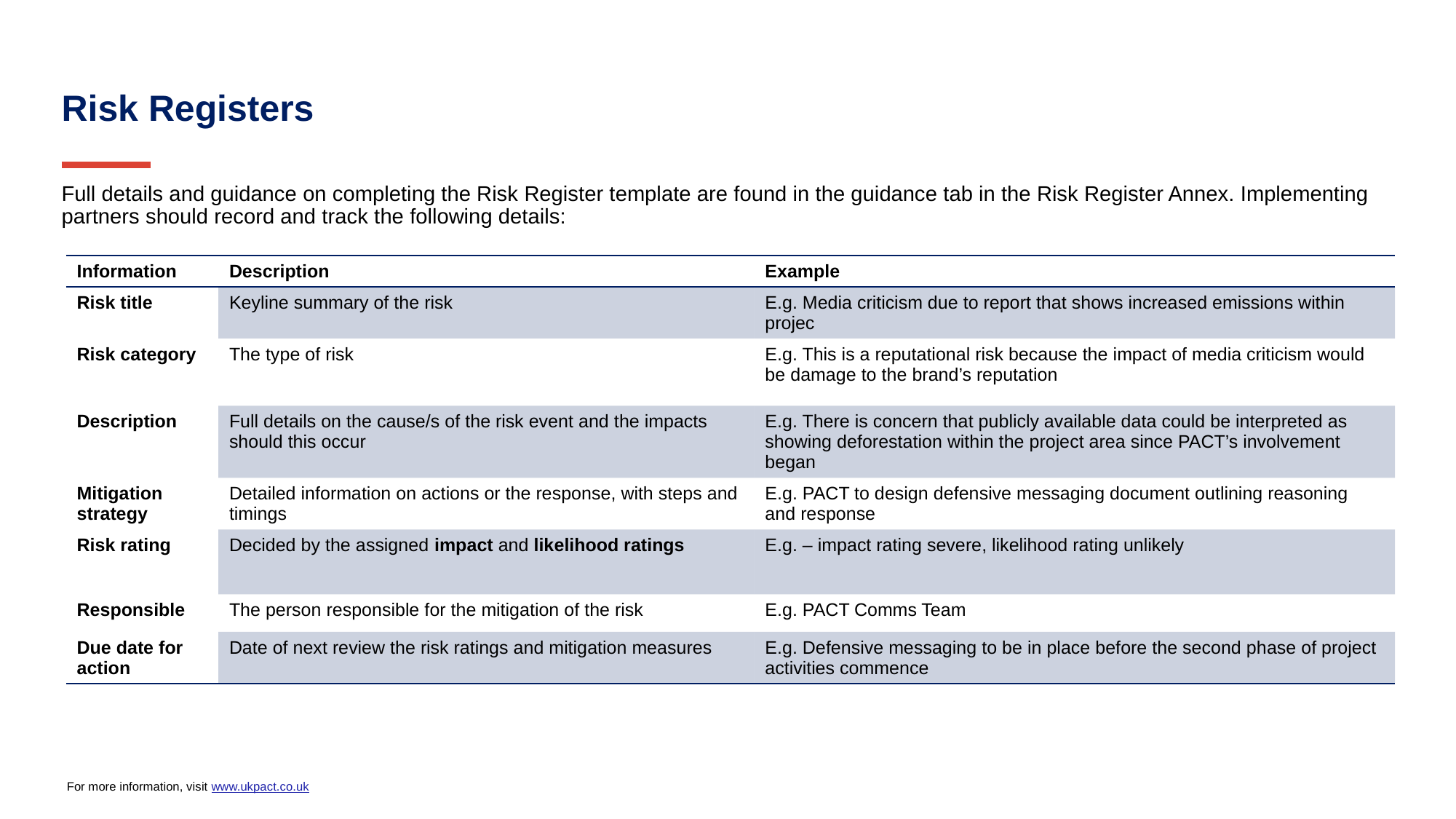

Risk Registers
Full details and guidance on completing the Risk Register template are found in the guidance tab in the Risk Register Annex. Implementing partners should record and track the following details:
| Information | Description | Example |
| --- | --- | --- |
| Risk title | Keyline summary of the risk | E.g. Media criticism due to report that shows increased emissions within projec |
| Risk category | The type of risk | E.g. This is a reputational risk because the impact of media criticism would be damage to the brand’s reputation |
| Description | Full details on the cause/s of the risk event and the impacts should this occur | E.g. There is concern that publicly available data could be interpreted as showing deforestation within the project area since PACT’s involvement began |
| Mitigation strategy | Detailed information on actions or the response, with steps and timings | E.g. PACT to design defensive messaging document outlining reasoning and response |
| Risk rating | Decided by the assigned impact and likelihood ratings | E.g. – impact rating severe, likelihood rating unlikely |
| Responsible | The person responsible for the mitigation of the risk | E.g. PACT Comms Team |
| Due date for action | Date of next review the risk ratings and mitigation measures | E.g. Defensive messaging to be in place before the second phase of project activities commence |